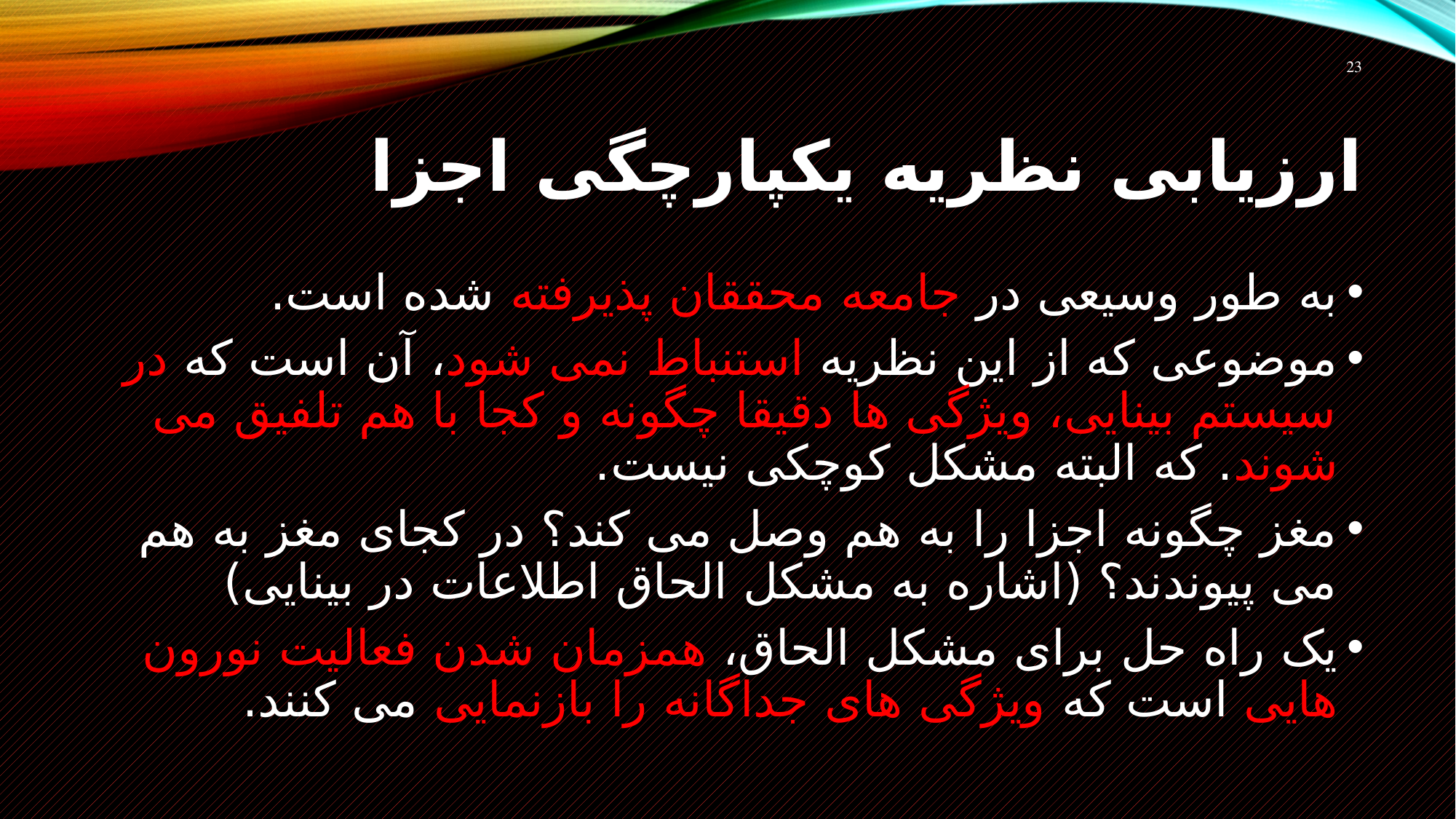

23
# ارزیابی نظریه یکپارچگی اجزا
به طور وسیعی در جامعه محققان پذیرفته شده است.
موضوعی که از این نظریه استنباط نمی شود، آن است که در سیستم بینایی، ویژگی ها دقیقا چگونه و کجا با هم تلفیق می شوند. که البته مشکل کوچکی نیست.
مغز چگونه اجزا را به هم وصل می کند؟ در کجای مغز به هم می پیوندند؟ (اشاره به مشکل الحاق اطلاعات در بینایی)
یک راه حل برای مشکل الحاق، همزمان شدن فعالیت نورون هایی است که ویژگی های جداگانه را بازنمایی می کنند.